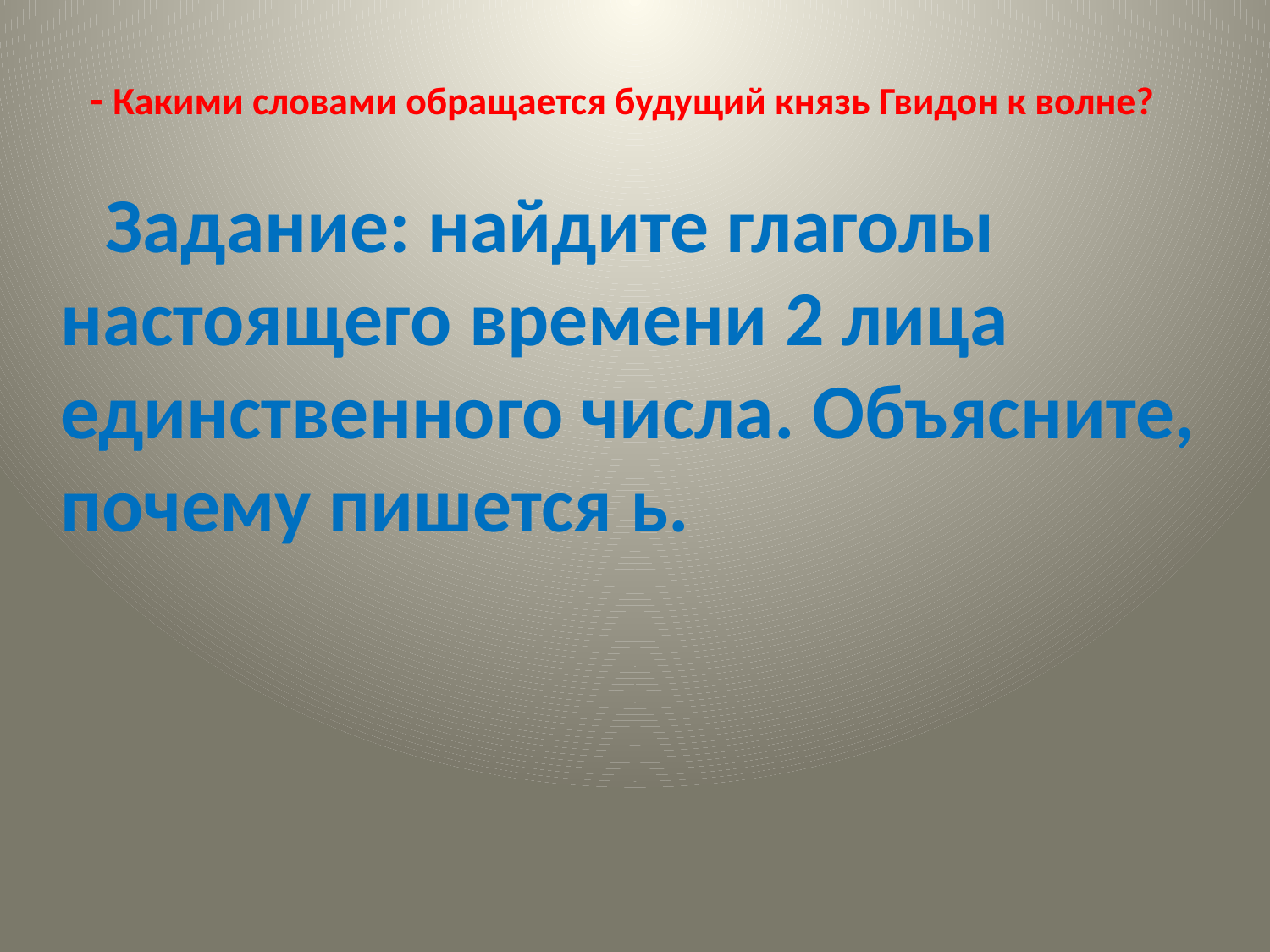

# - Какими словами обращается будущий князь Гвидон к волне?
      Задание: найдите глаголы настоящего времени 2 лица единственного числа. Объясните, почему пишется ь.